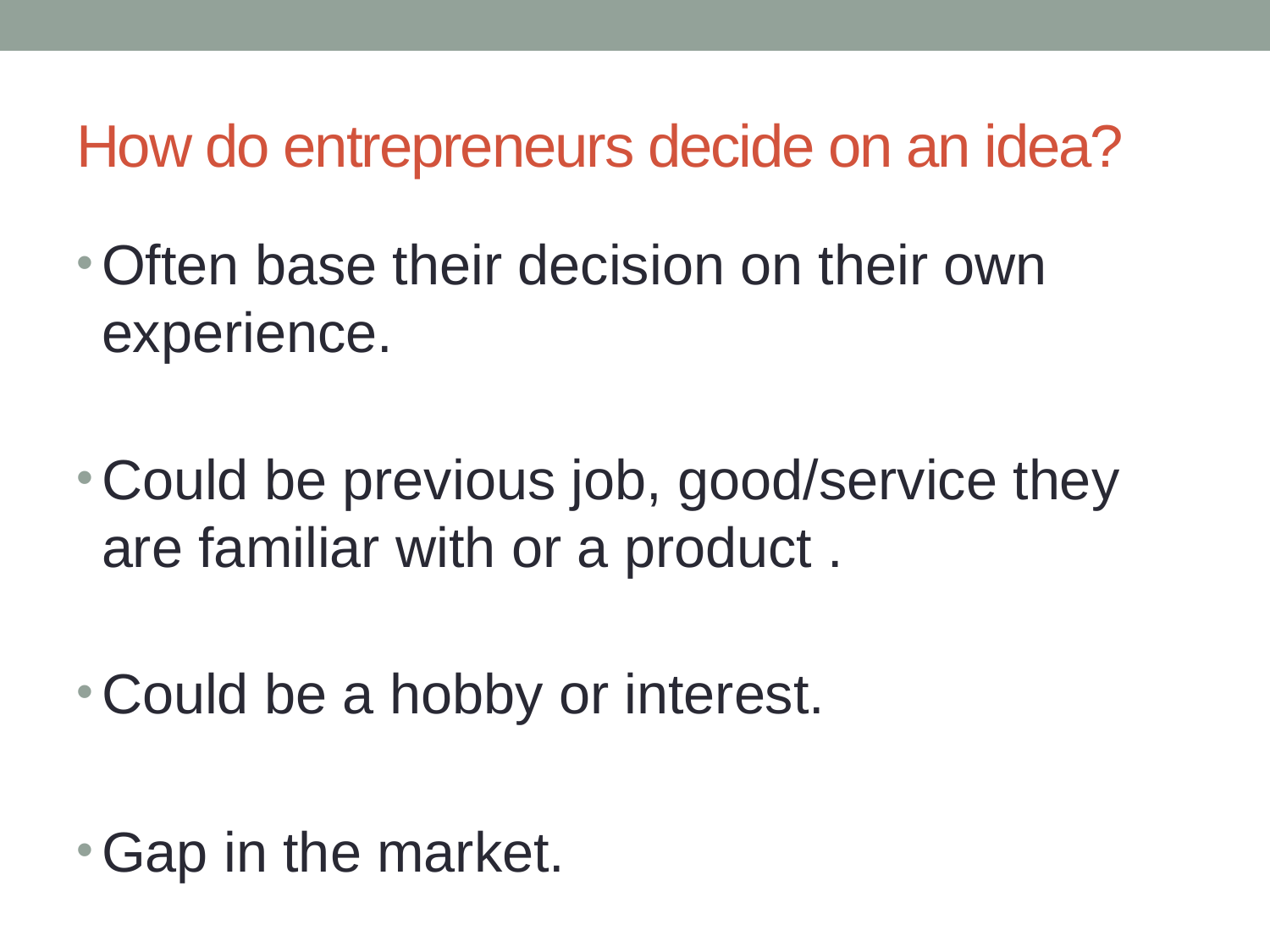

# How do entrepreneurs decide on an idea?
Often base their decision on their own experience.
Could be previous job, good/service they are familiar with or a product .
Could be a hobby or interest.

Gap in the market.